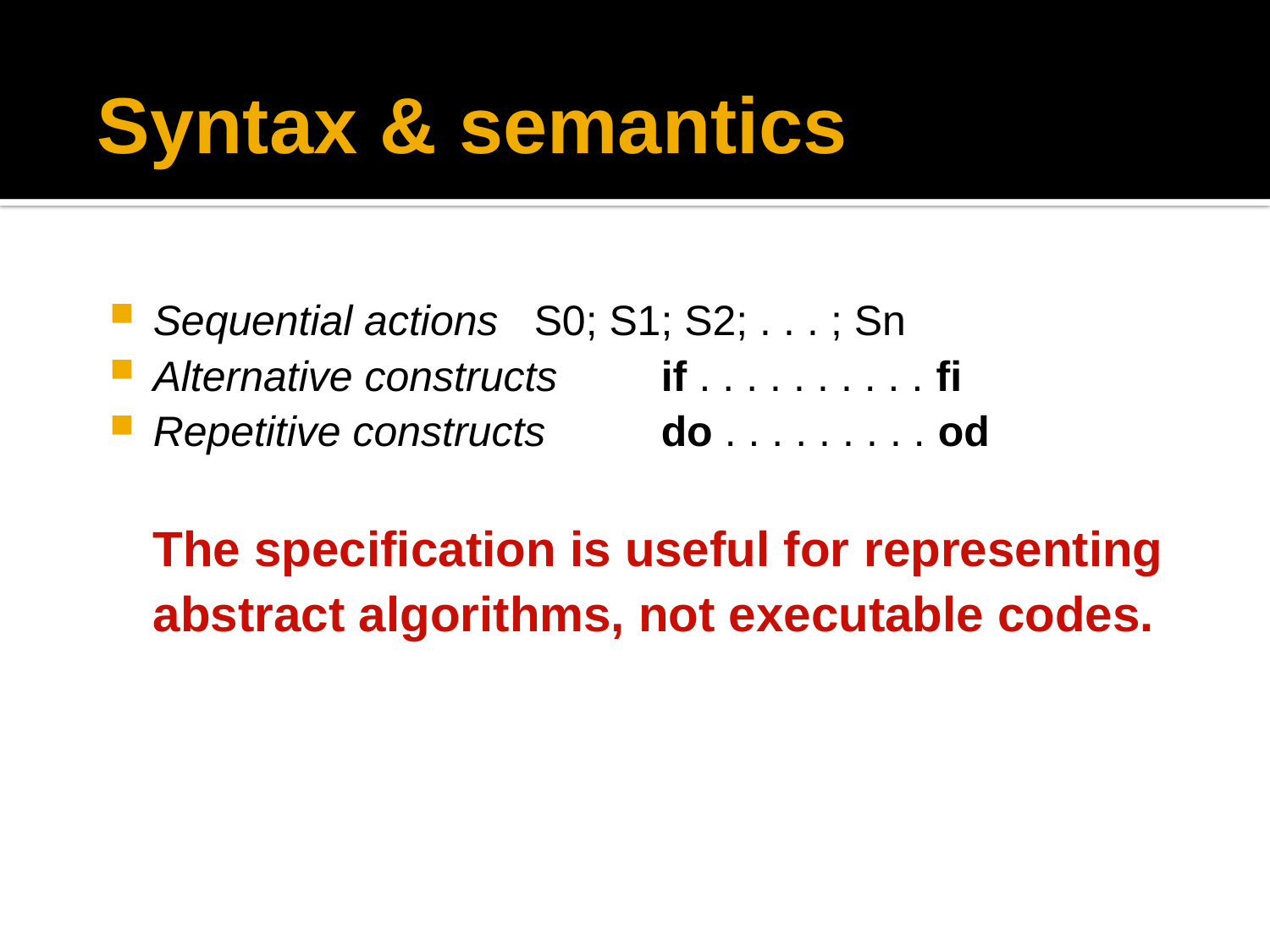

# Syntax & semantics

Sequential actions	S0; S1; S2; . . . ; Sn
Alternative constructs	if . . . . . . . . . . fi
Repetitive constructs	do . . . . . . . . . od

	The specification is useful for representing abstract algorithms, not executable codes.